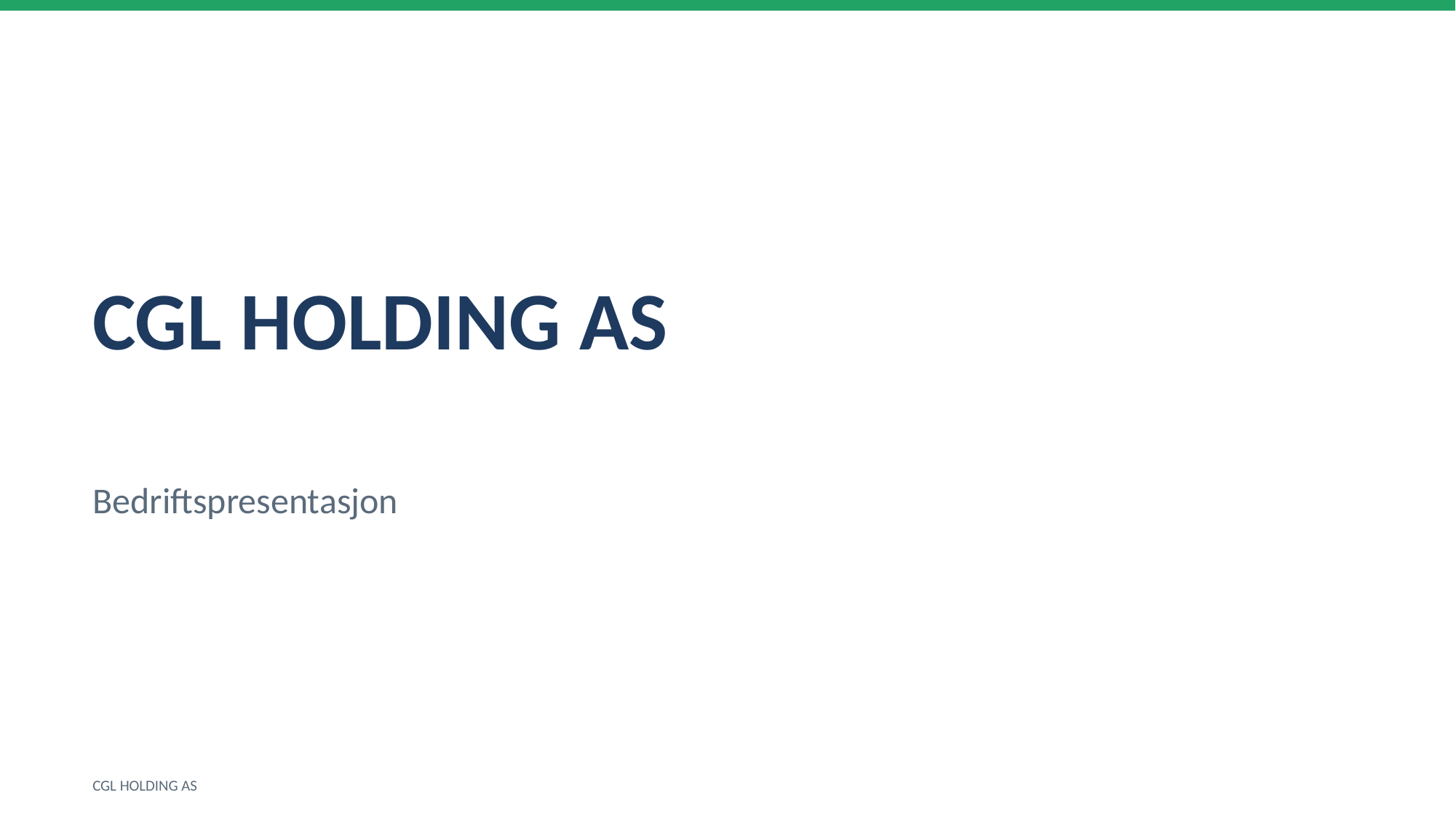

CGL HOLDING AS
Bedriftspresentasjon
CGL HOLDING AS